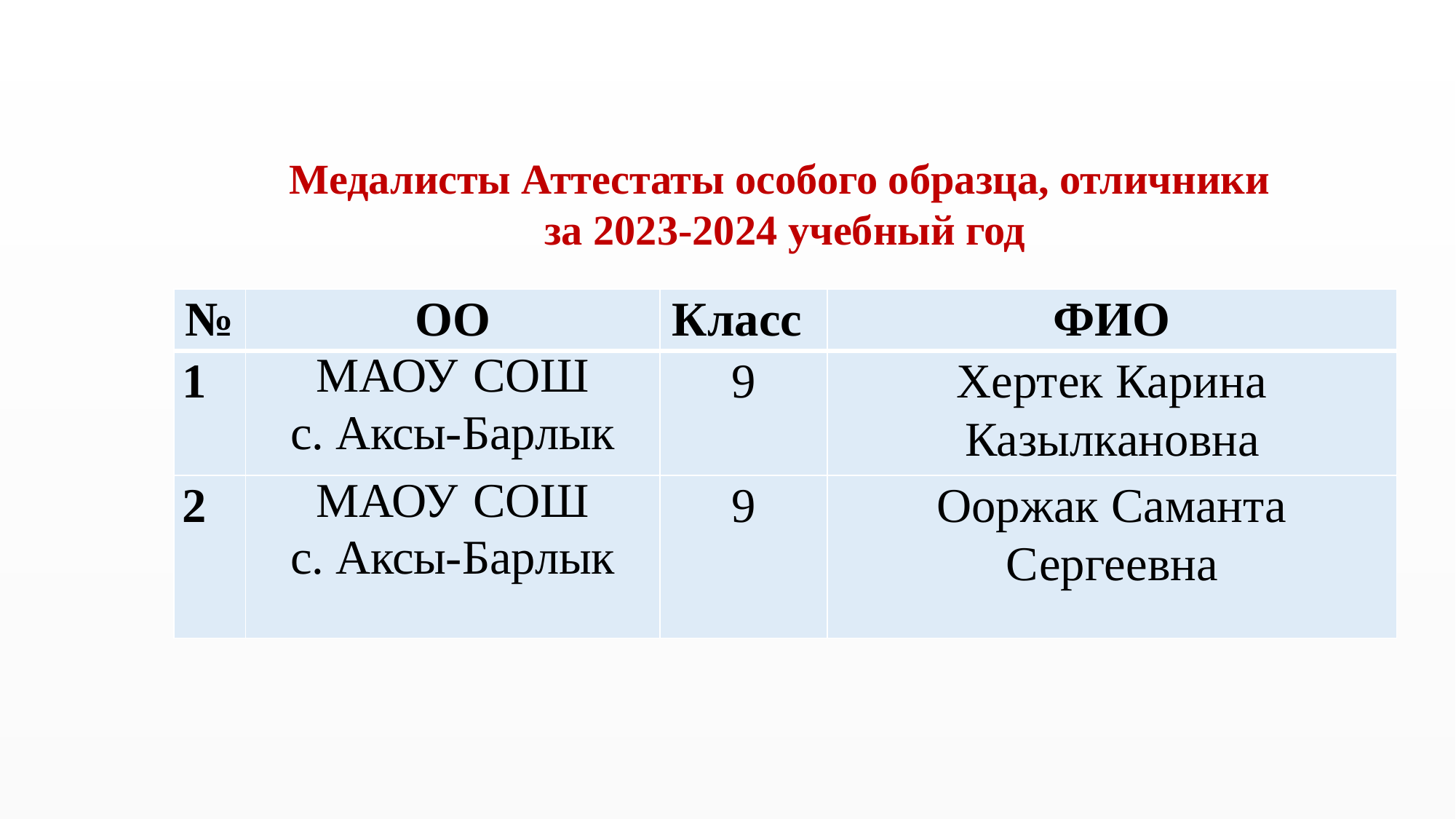

Медалисты Аттестаты особого образца, отличники
за 2023-2024 учебный год
| № | ОО | Класс | ФИО |
| --- | --- | --- | --- |
| 1 | МАОУ СОШ с. Аксы-Барлык | 9 | Хертек Карина Казылкановна |
| 2 | МАОУ СОШ с. Аксы-Барлык | 9 | Ооржак Саманта Сергеевна |